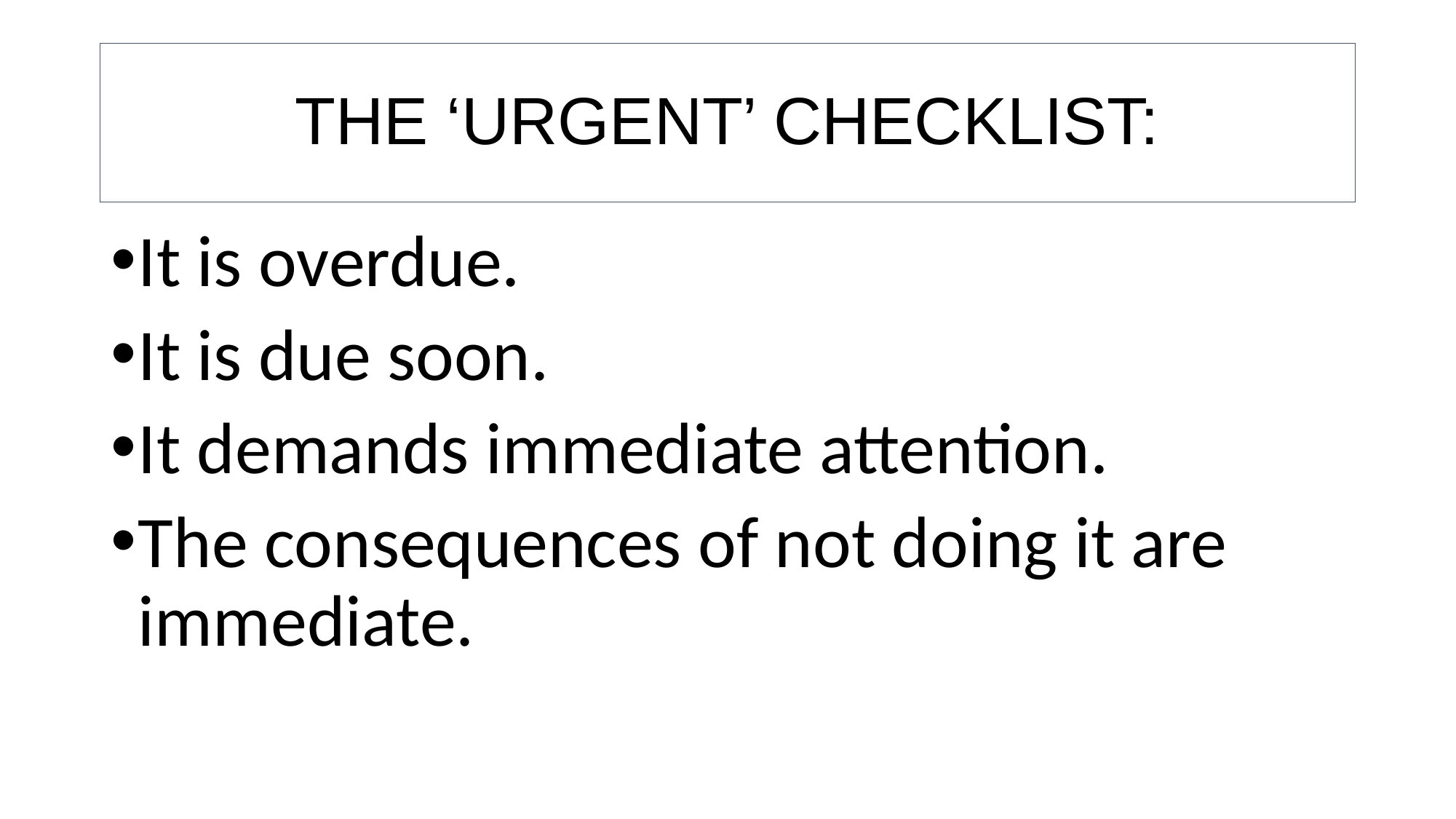

# THE ‘URGENT’ CHECKLIST:
It is overdue.
It is due soon.
It demands immediate attention.
The consequences of not doing it are immediate.